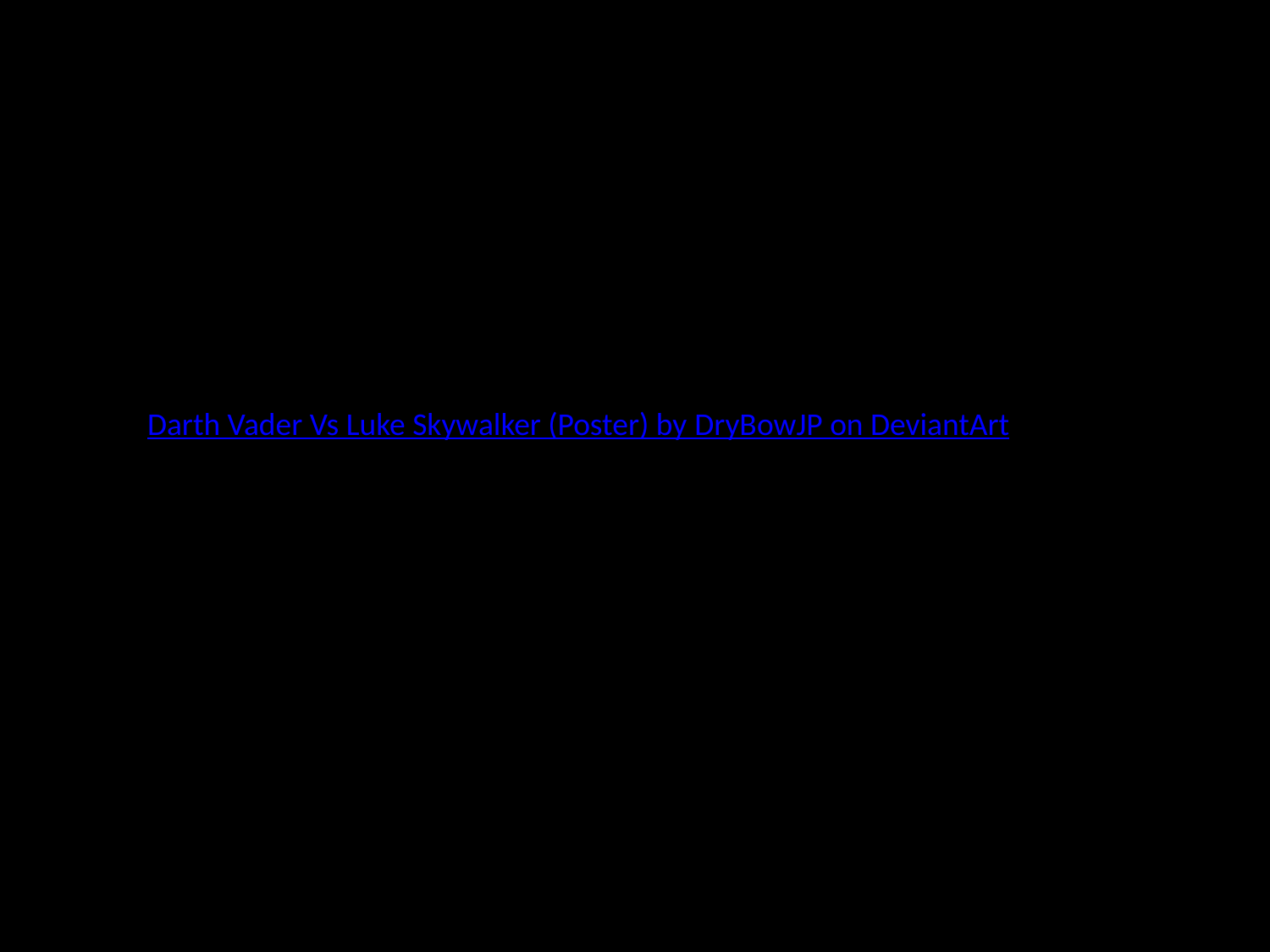

Darth Vader Vs Luke Skywalker (Poster) by DryBowJP on DeviantArt